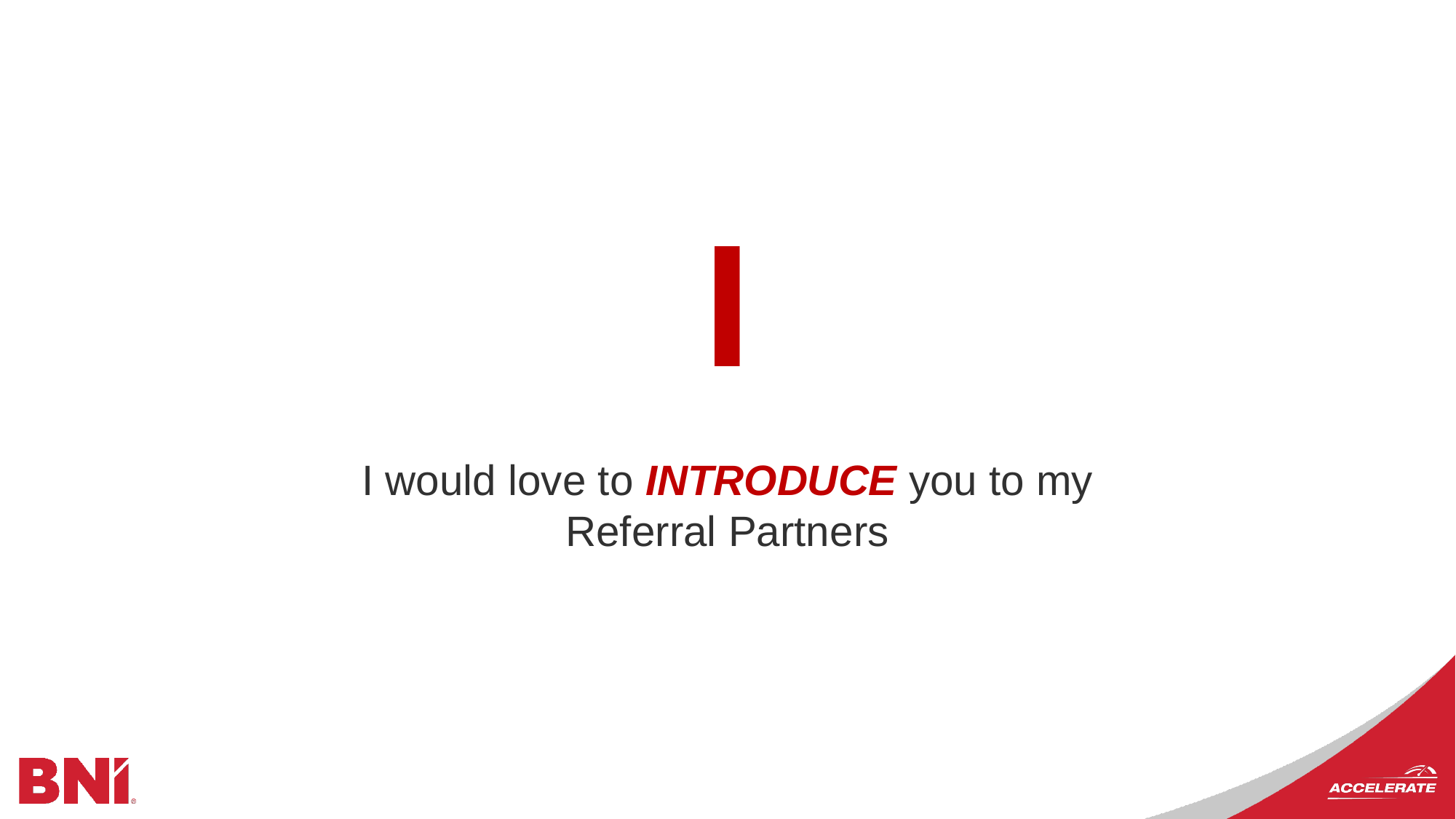

I

I would love to INTRODUCE you to my Referral Partners